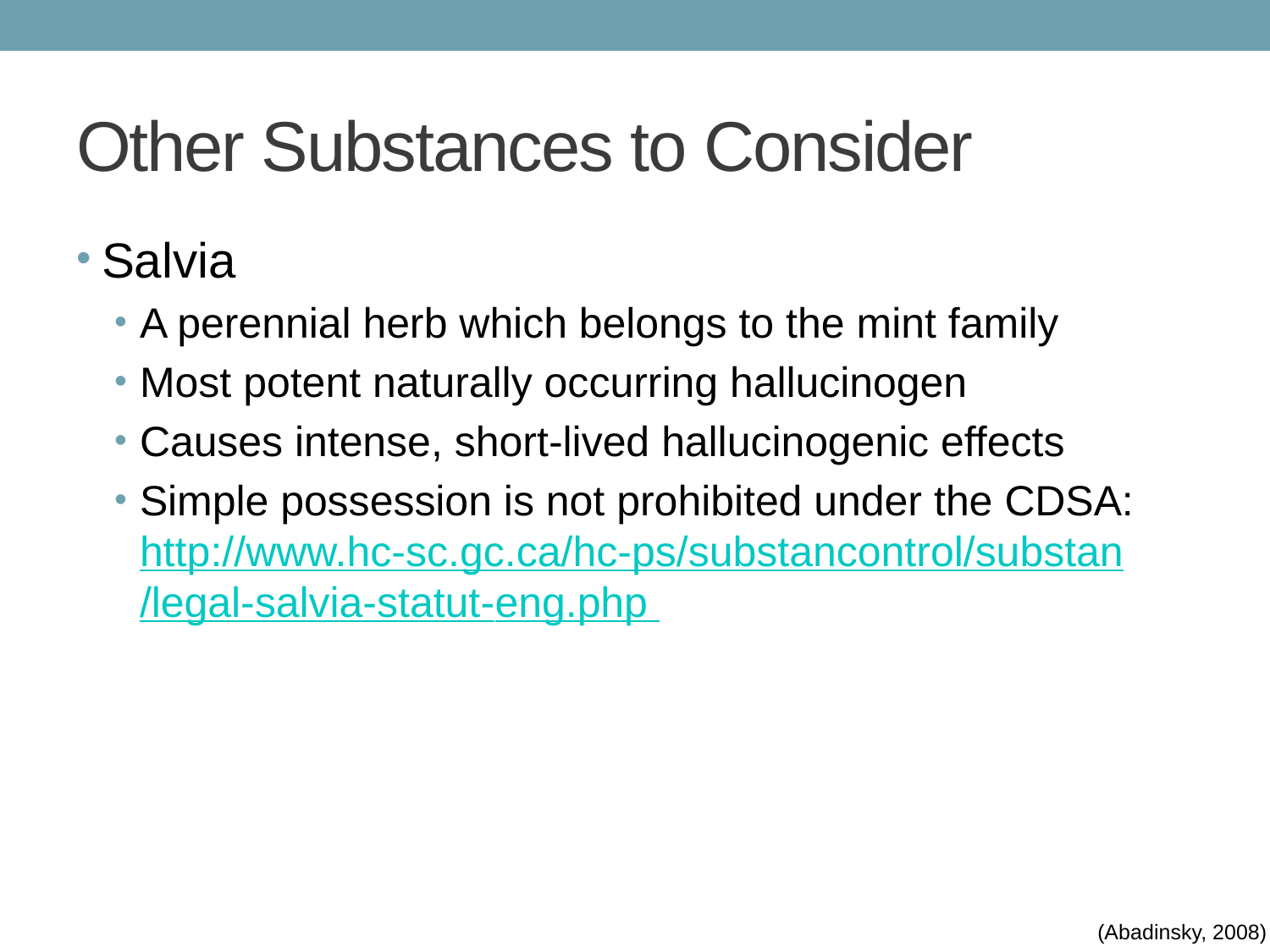

# Other Substances to Consider
Salvia
A perennial herb which belongs to the mint family
Most potent naturally occurring hallucinogen
Causes intense, short-lived hallucinogenic effects
Simple possession is not prohibited under the CDSA: http://www.hc-sc.gc.ca/hc-ps/substancontrol/substan/legal-salvia-statut-eng.php

(Abadinsky, 2008)